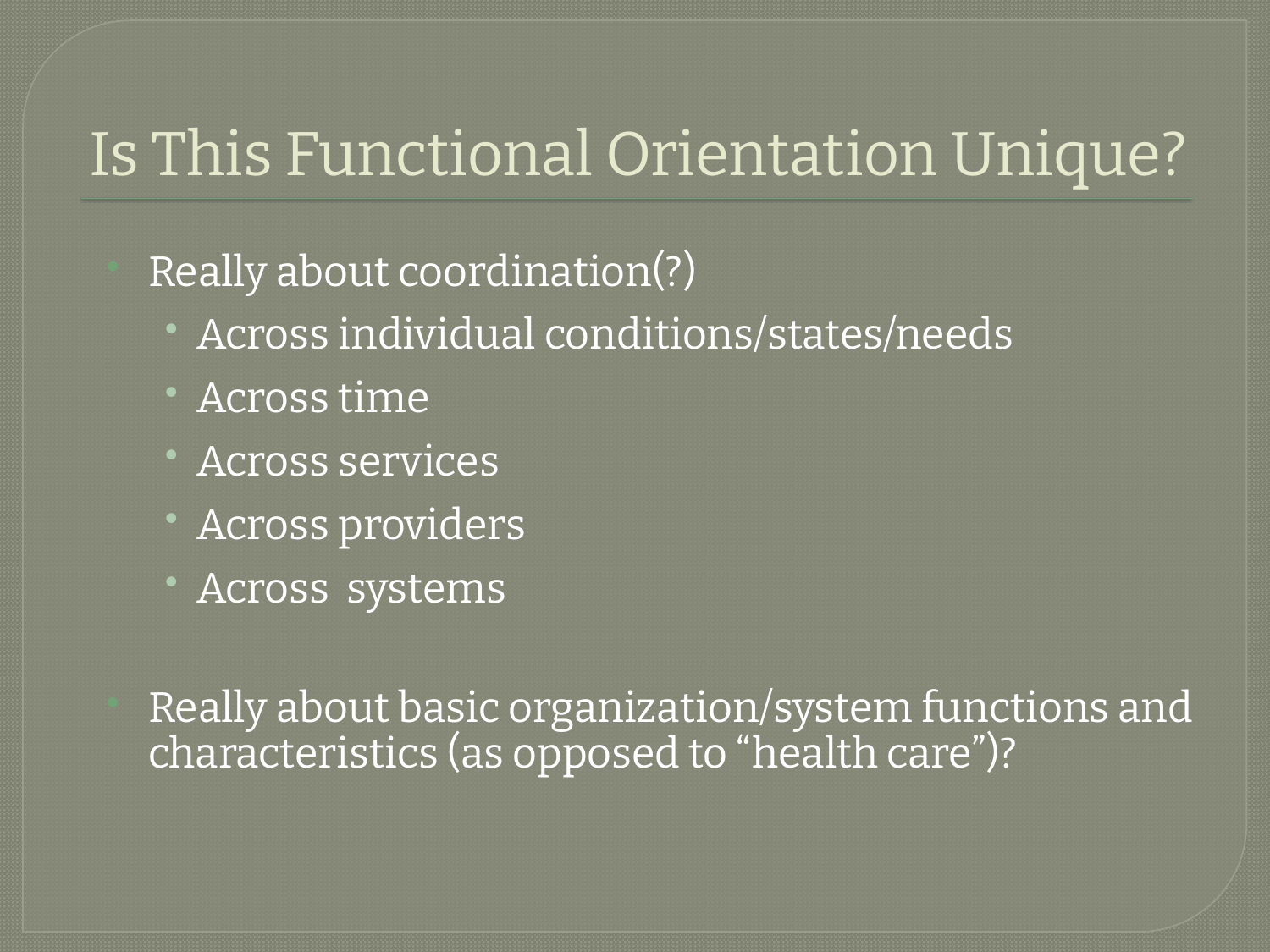

# Is This Functional Orientation Unique?
Really about coordination(?)
Across individual conditions/states/needs
Across time
Across services
Across providers
Across  systems

Really about basic organization/system functions and characteristics (as opposed to “health care”)?